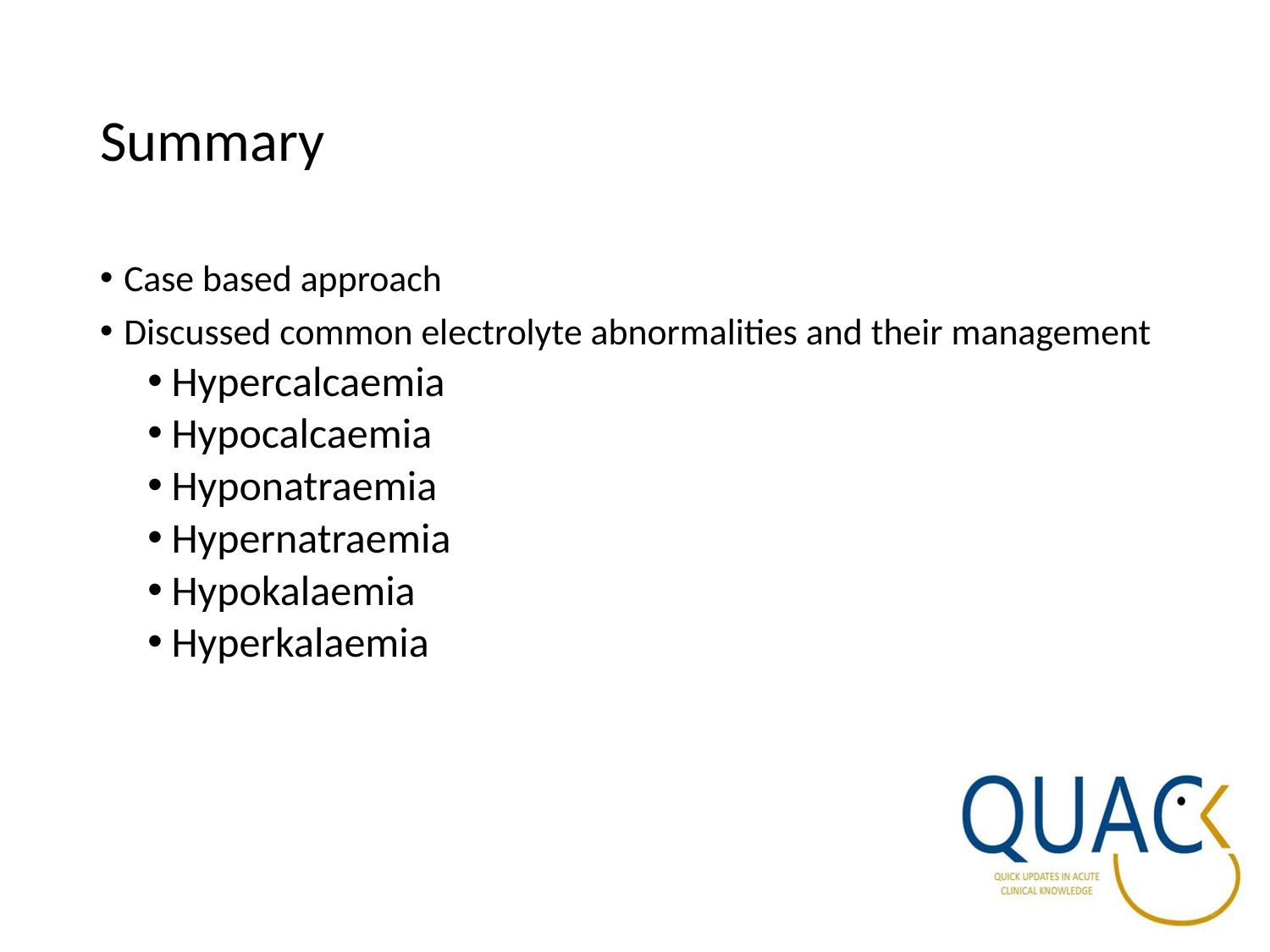

# Summary
Case based approach
Discussed common electrolyte abnormalities and their management
Hypercalcaemia
Hypocalcaemia
Hyponatraemia
Hypernatraemia
Hypokalaemia
Hyperkalaemia